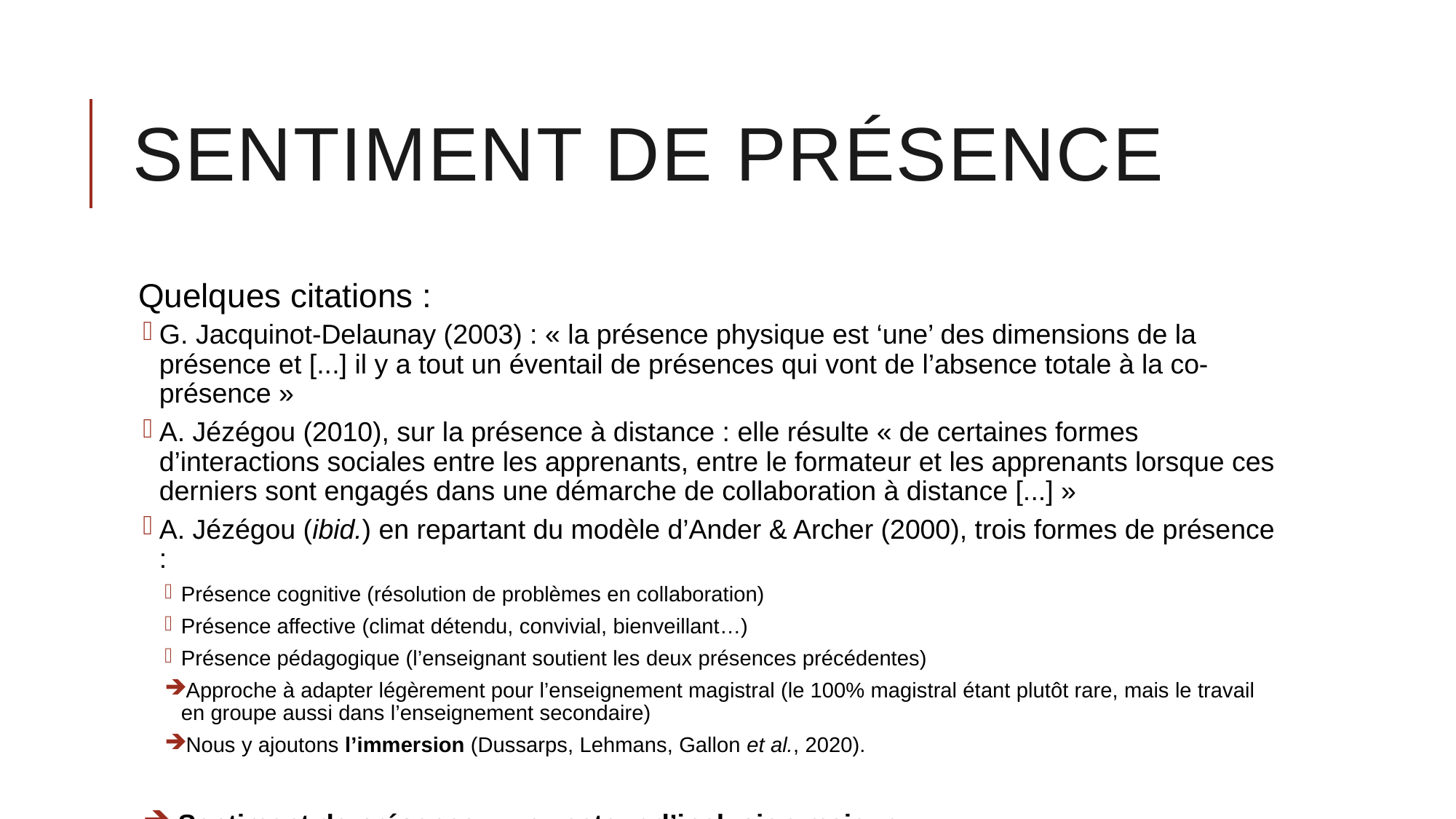

# Sentiment de présence
Quelques citations :
G. Jacquinot-Delaunay (2003) : « la présence physique est ‘une’ des dimensions de la présence et [...] il y a tout un éventail de présences qui vont de l’absence totale à la co-présence »
A. Jézégou (2010), sur la présence à distance : elle résulte « de certaines formes d’interactions sociales entre les apprenants, entre le formateur et les apprenants lorsque ces derniers sont engagés dans une démarche de collaboration à distance [...] »
A. Jézégou (ibid.) en repartant du modèle d’Ander & Archer (2000), trois formes de présence :
Présence cognitive (résolution de problèmes en collaboration)
Présence affective (climat détendu, convivial, bienveillant…)
Présence pédagogique (l’enseignant soutient les deux présences précédentes)
Approche à adapter légèrement pour l’enseignement magistral (le 100% magistral étant plutôt rare, mais le travail en groupe aussi dans l’enseignement secondaire)
Nous y ajoutons l’immersion (Dussarps, Lehmans, Gallon et al., 2020).

 Sentiment de présence = un vecteur d’inclusion majeur.